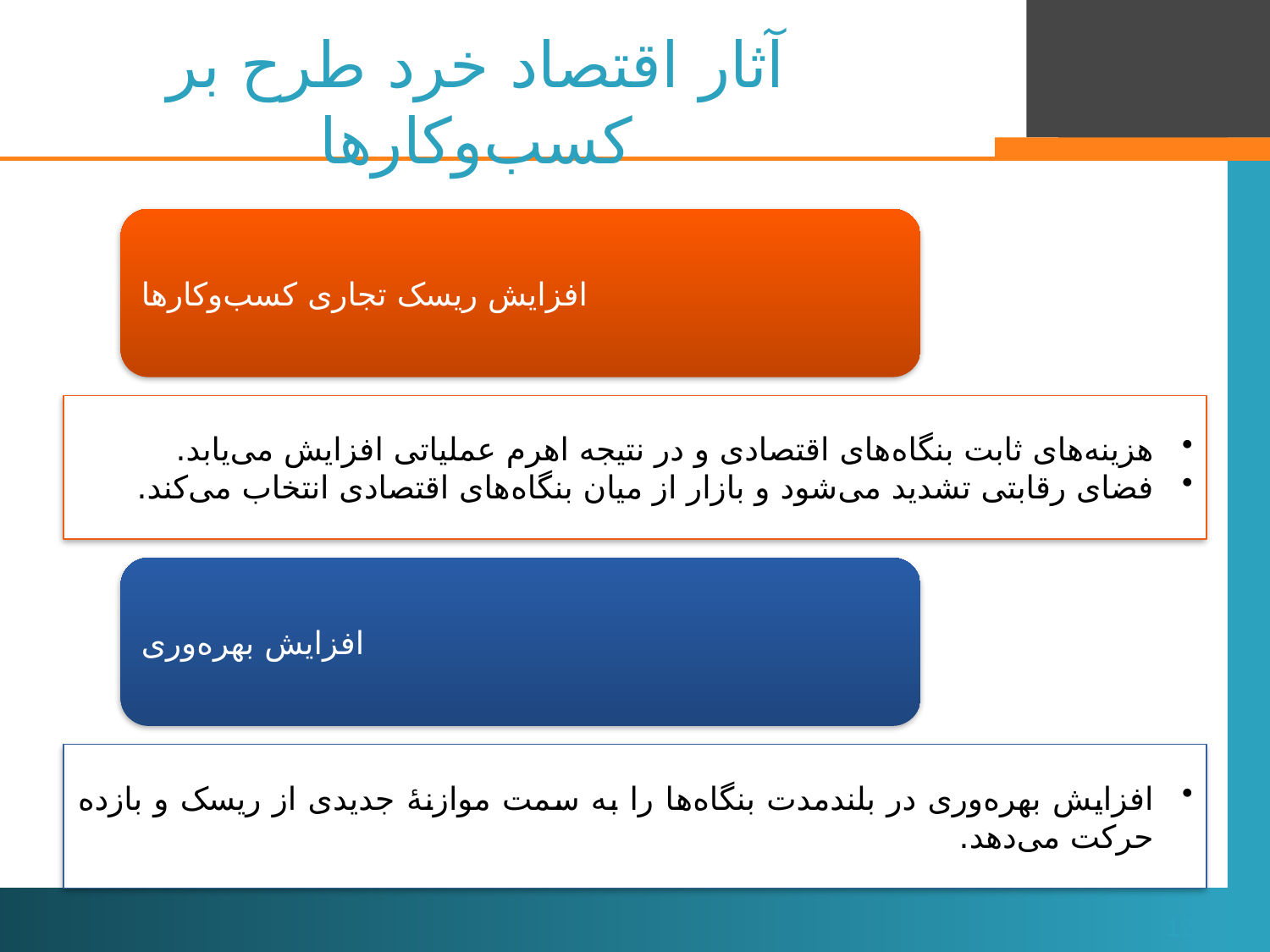

# آثار اقتصاد خرد طرح بر کسب‌وکارها
افزایش ریسک تجاری کسب‌وکارها
هزینه‌های ثابت بنگاه‌های اقتصادی و در نتیجه اهرم عملیاتی افزایش می‌یابد.
فضای رقابتی تشدید می‌شود و بازار از میان بنگاه‌های اقتصادی انتخاب می‌کند.
افزایش بهره‌وری
12